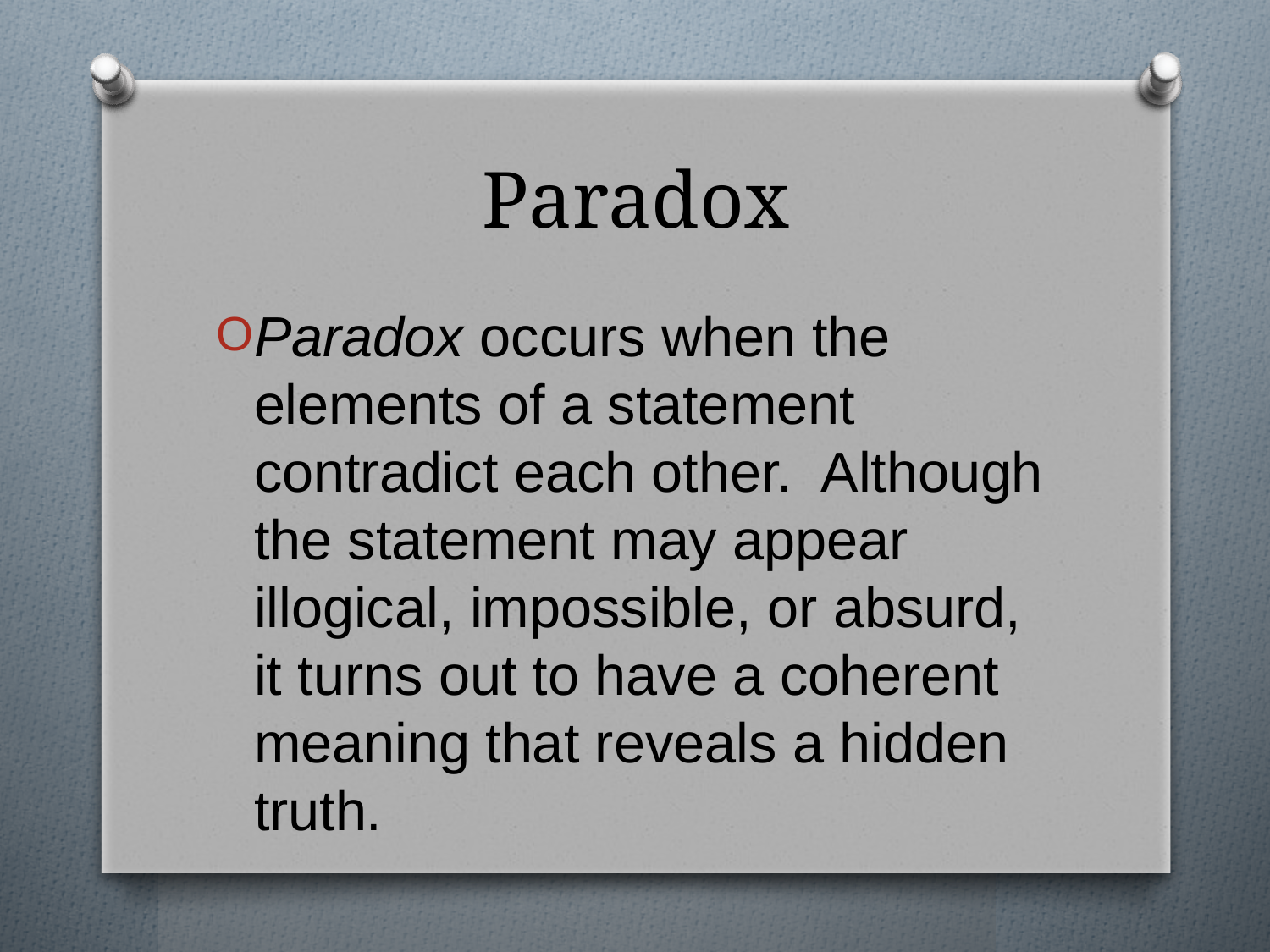

# Paradox
Paradox occurs when the elements of a statement contradict each other.  Although the statement may appear illogical, impossible, or absurd, it turns out to have a coherent meaning that reveals a hidden truth.